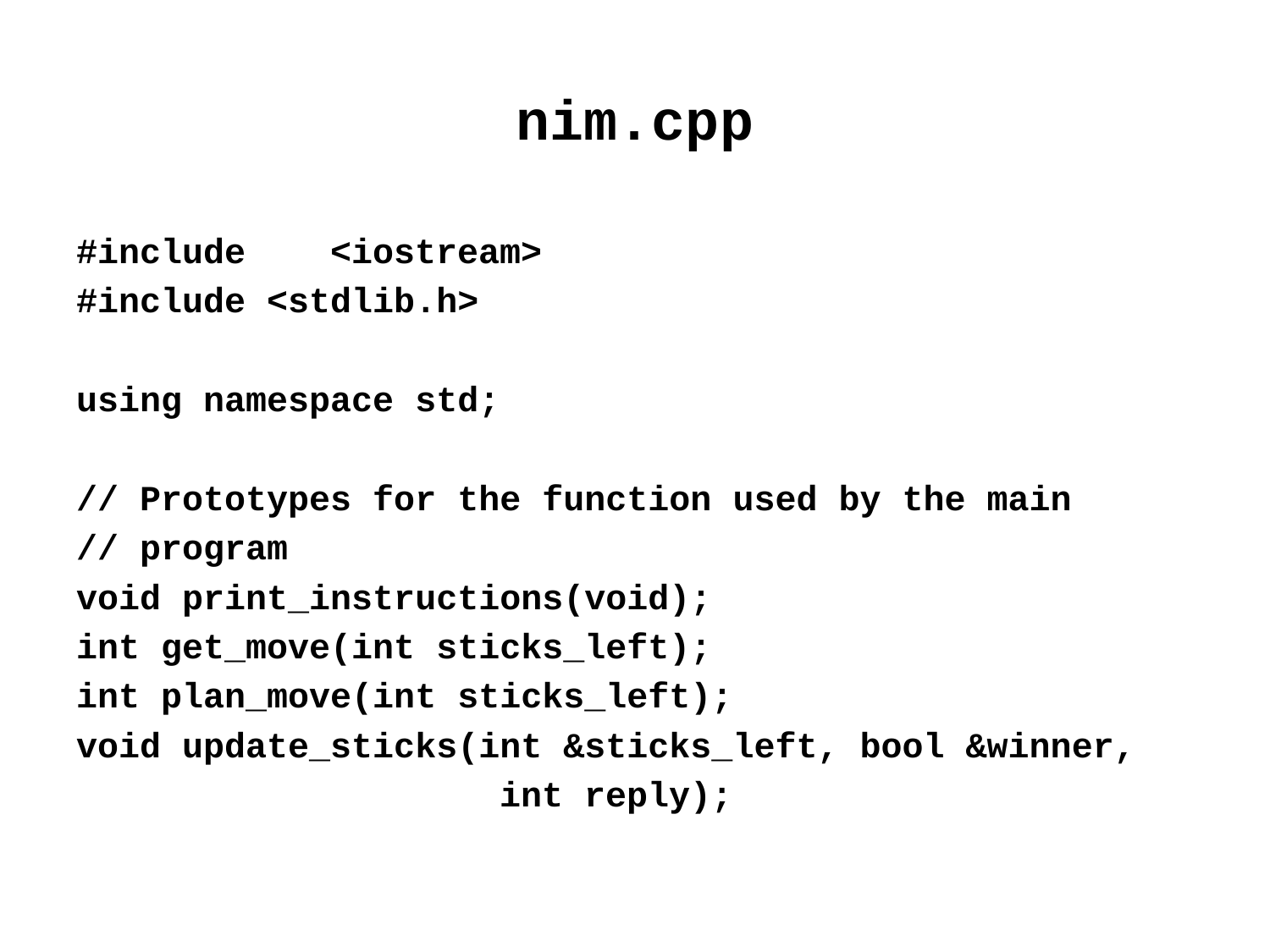

# nim.cpp
#include	<iostream>
#include <stdlib.h>

using namespace std;

// Prototypes for the function used by the main
// program
void print_instructions(void);
int get_move(int sticks_left);
int plan_move(int sticks_left);
void update_sticks(int &sticks_left, bool &winner,
                    int reply);